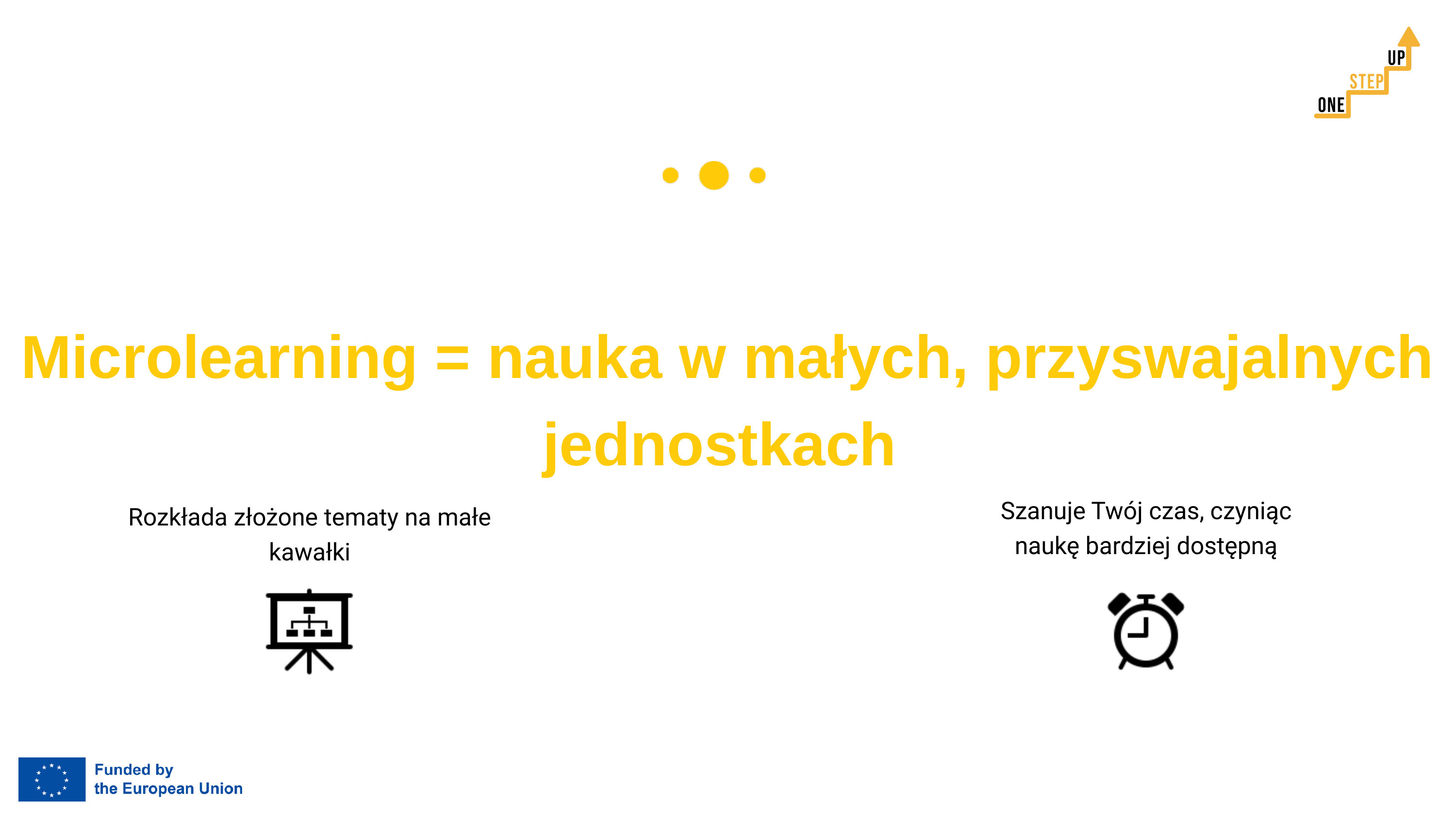

Microlearning = nauka w małych, przyswajalnych jednostkach
Szanuje Twój czas, czyniąc naukę bardziej dostępną
Rozkłada złożone tematy na małe kawałki